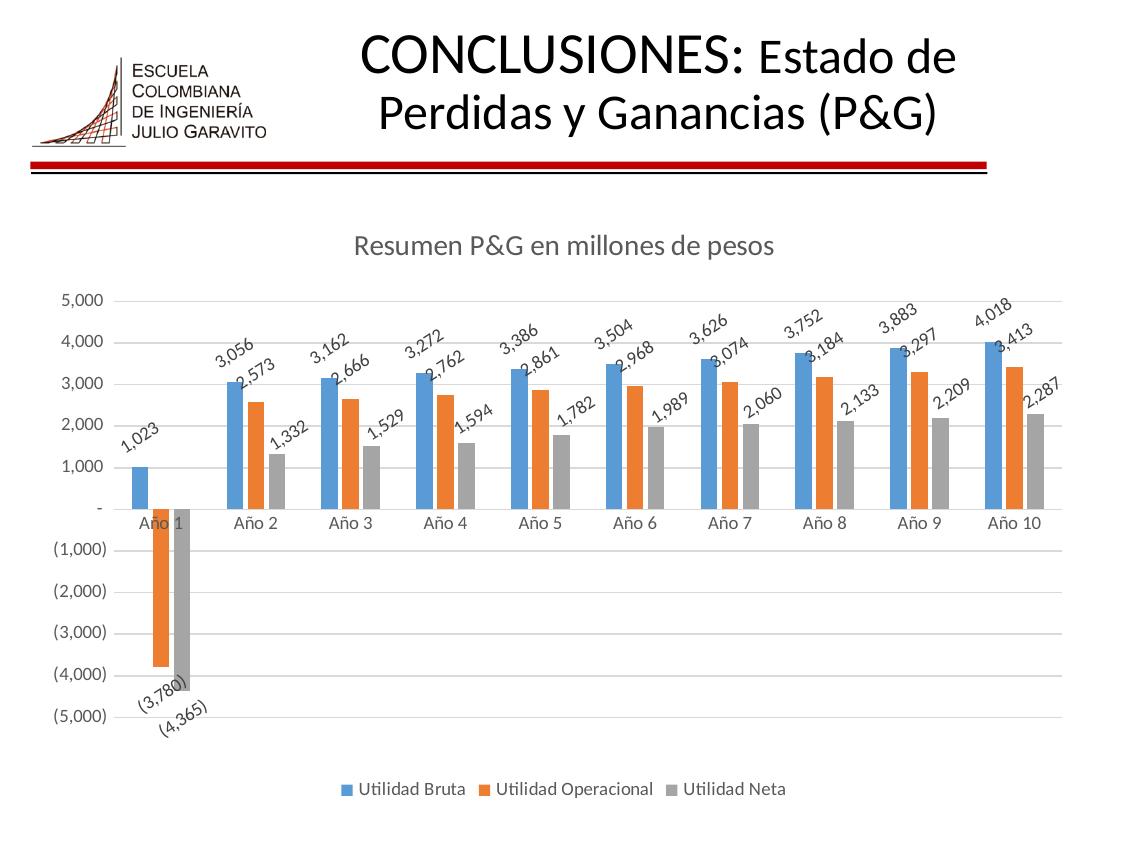

CONCLUSIONES: Estado de Perdidas y Ganancias (P&G)

### Chart: Resumen P&G en millones de pesos

| Category |  |  |  |
|---|---|---|---|
| Año 1 | 1022.9841463369659 | -3779.822032444942 | -4364.830550730036 |
| Año 2 | 3055.8619741161615 | 2572.9126424287424 | 1331.8957631762448 |
| Año 3 | 3162.205970815404 | 2665.7747176000566 | 1529.4226751617766 |
| Año 4 | 3272.250738599781 | 2761.6192264473343 | 1593.6384960894527 |
| Año 5 | 3386.125064303054 | 2860.807244898409 | 1782.083418651673 |
| Año 6 | 3503.9622165407986 | 2968.383944628168 | 1988.8172429008728 |
| Año 7 | 3625.9001016764223 | 3074.149770347482 | 2059.680346132813 |
| Año 8 | 3752.0814252147593 | 3183.6061950035064 | 2133.016150652349 |
| Año 9 | 3882.653858812233 | 3296.705302256147 | 2208.7925525116184 |
| Año 10 | 4017.770213098896 | 3413.366326651936 | 2286.955438856797 |
79